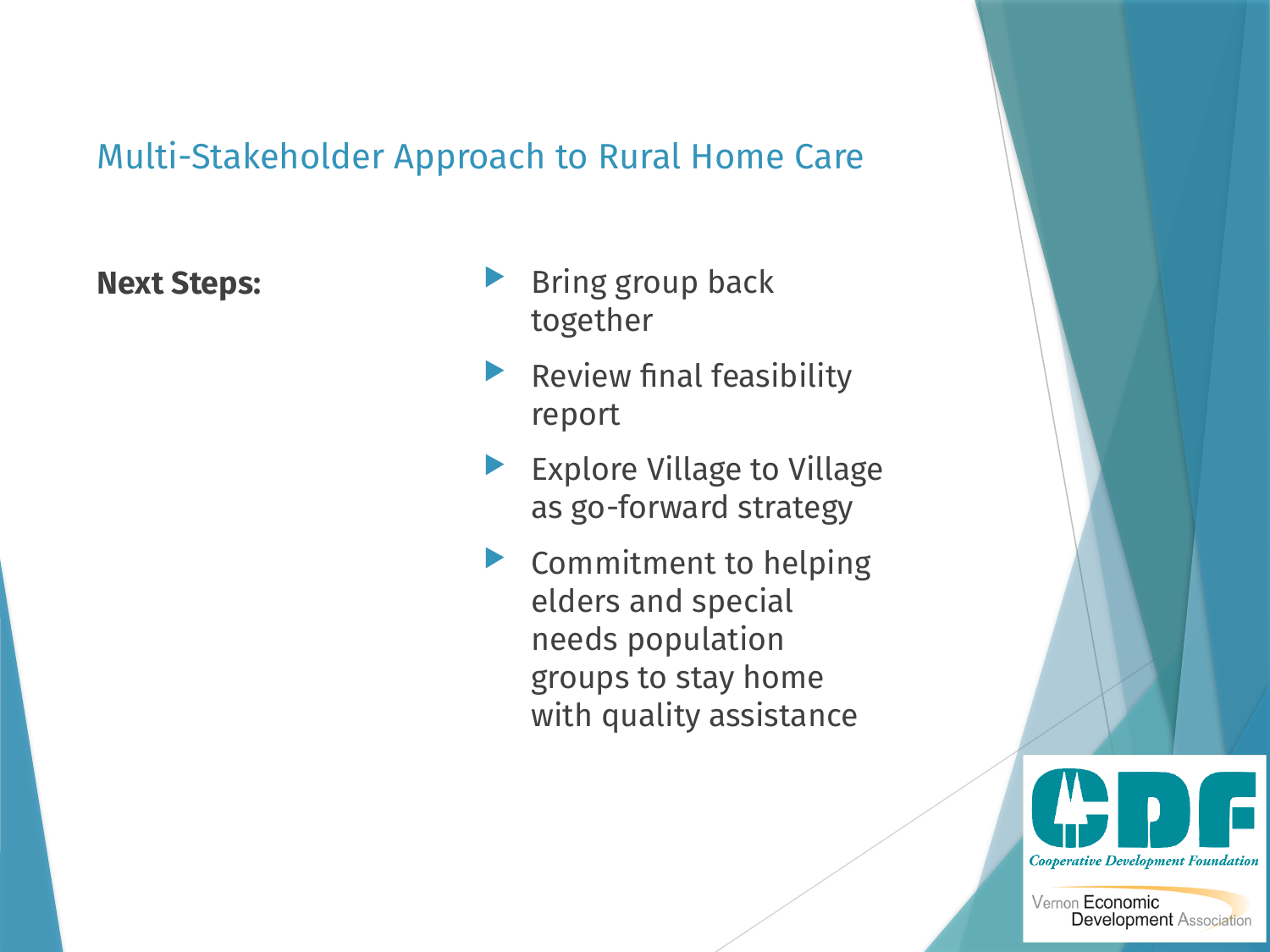

# Multi-Stakeholder Approach to Rural Home Care
Bring group back together
Review final feasibility report
Explore Village to Village as go-forward strategy
Commitment to helping elders and special needs population groups to stay home with quality assistance
Next Steps: